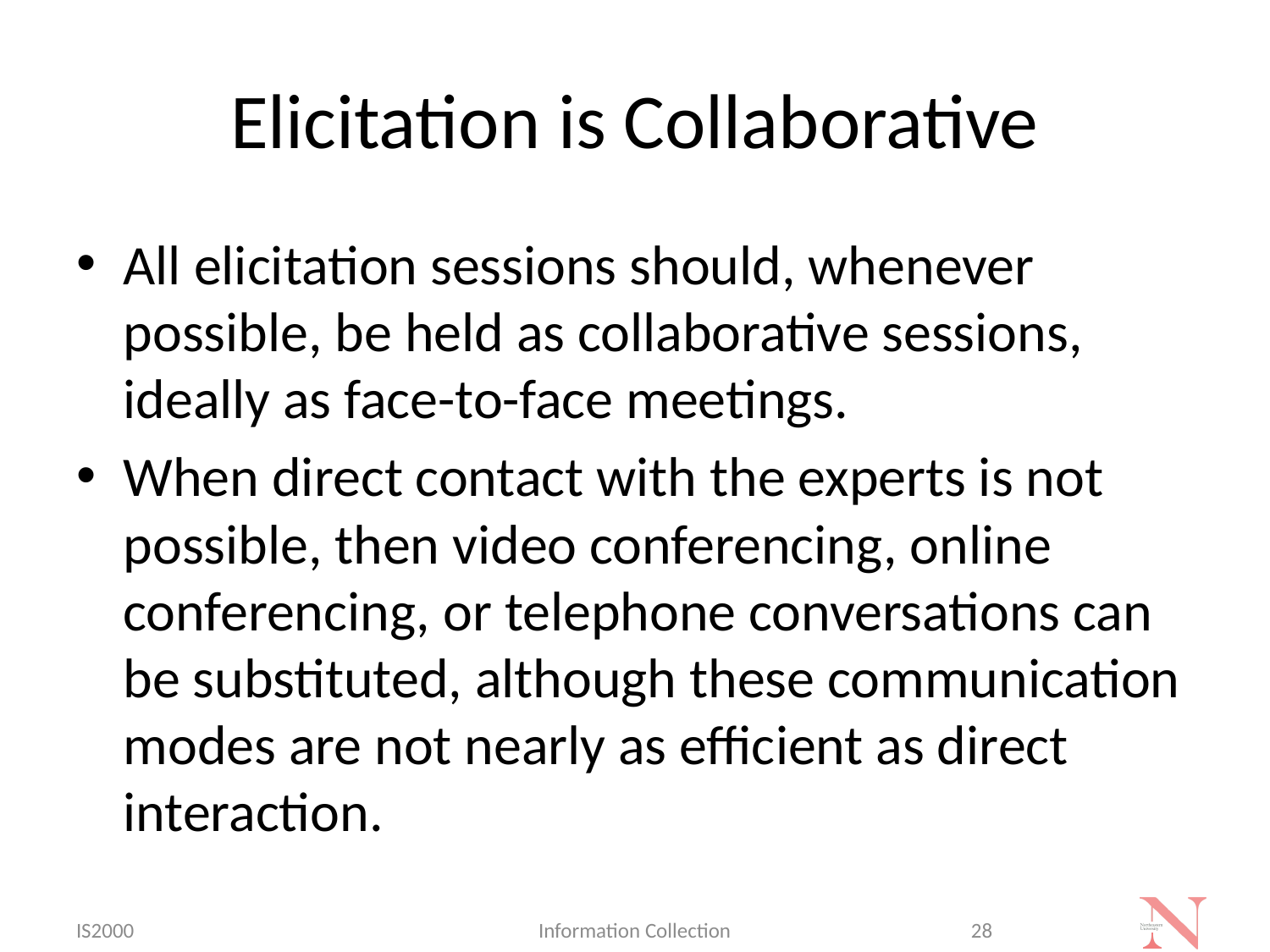

# Elicitation is Collaborative
All elicitation sessions should, whenever possible, be held as collaborative sessions, ideally as face-to-face meetings.
When direct contact with the experts is not possible, then video conferencing, online conferencing, or telephone conversations can be substituted, although these communication modes are not nearly as efficient as direct interaction.

IS2000
Information Collection
28